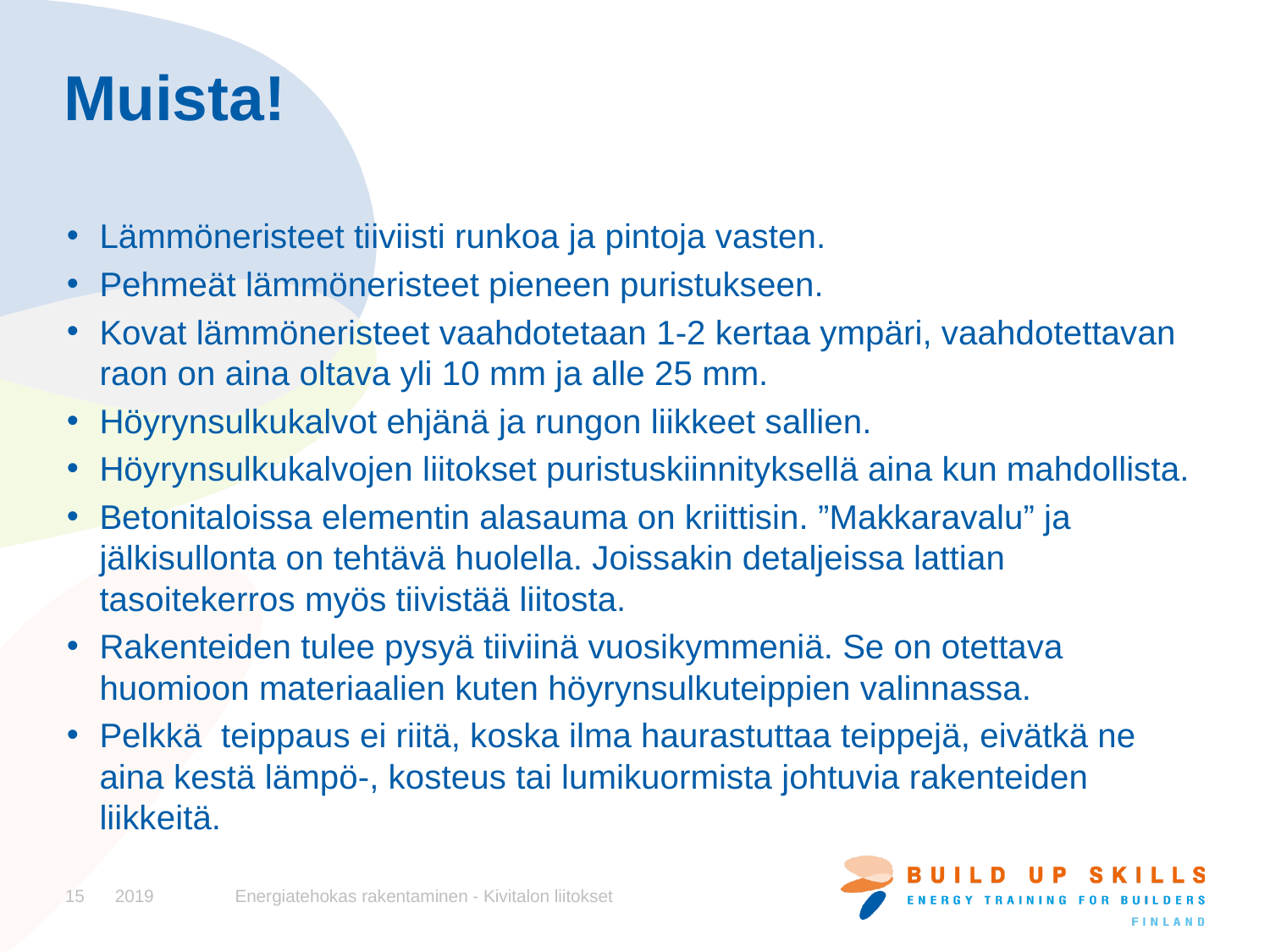

# Muista!
Lämmöneristeet tiiviisti runkoa ja pintoja vasten.
Pehmeät lämmöneristeet pieneen puristukseen.
Kovat lämmöneristeet vaahdotetaan 1-2 kertaa ympäri, vaahdotettavan raon on aina oltava yli 10 mm ja alle 25 mm.
Höyrynsulkukalvot ehjänä ja rungon liikkeet sallien.
Höyrynsulkukalvojen liitokset puristuskiinnityksellä aina kun mahdollista.
Betonitaloissa elementin alasauma on kriittisin. ”Makkaravalu” ja jälkisullonta on tehtävä huolella. Joissakin detaljeissa lattian tasoitekerros myös tiivistää liitosta.
Rakenteiden tulee pysyä tiiviinä vuosikymmeniä. Se on otettava huomioon materiaalien kuten höyrynsulkuteippien valinnassa.
Pelkkä  teippaus ei riitä, koska ilma haurastuttaa teippejä, eivätkä ne aina kestä lämpö-, kosteus tai lumikuormista johtuvia rakenteiden liikkeitä.

15
2019
Energiatehokas rakentaminen - Kivitalon liitokset